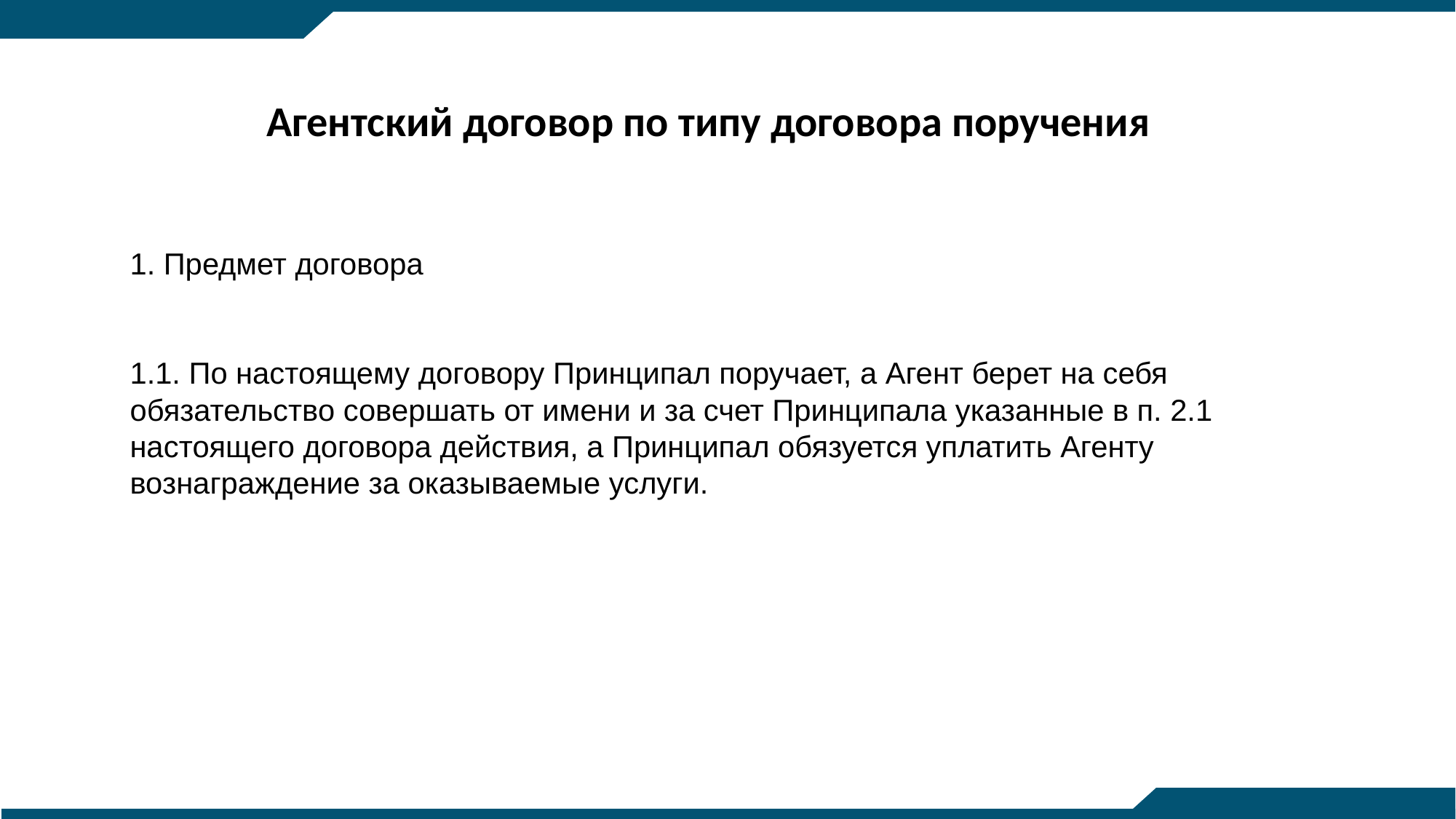

# Агентский договор по типу договора поручения
1. Предмет договора

1.1. По настоящему договору Принципал поручает, а Агент берет на себя обязательство совершать от имени и за счет Принципала указанные в п. 2.1 настоящего договора действия, а Принципал обязуется уплатить Агенту вознаграждение за оказываемые услуги.